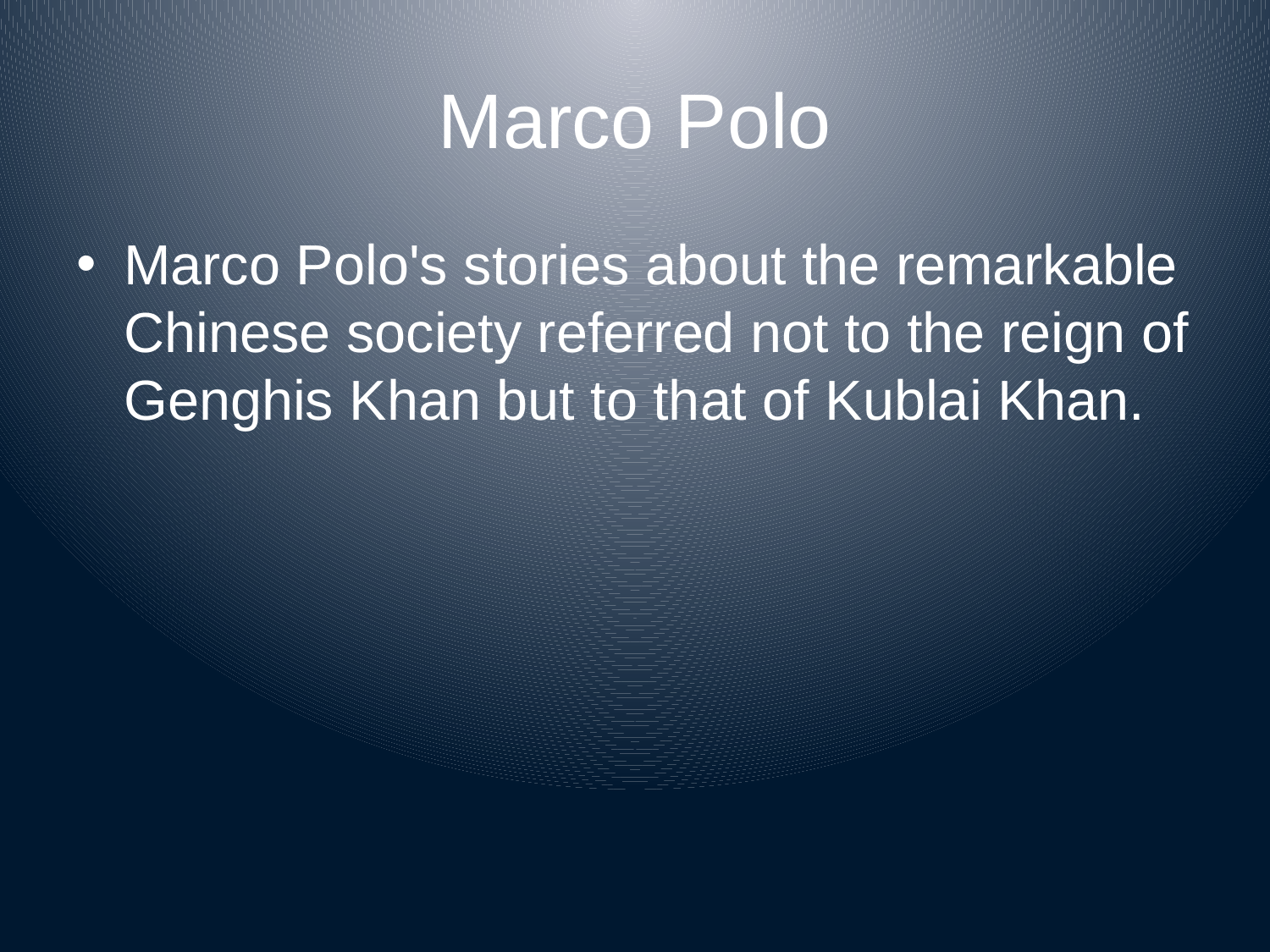

# Marco Polo
Marco Polo's stories about the remarkable Chinese society referred not to the reign of Genghis Khan but to that of Kublai Khan.